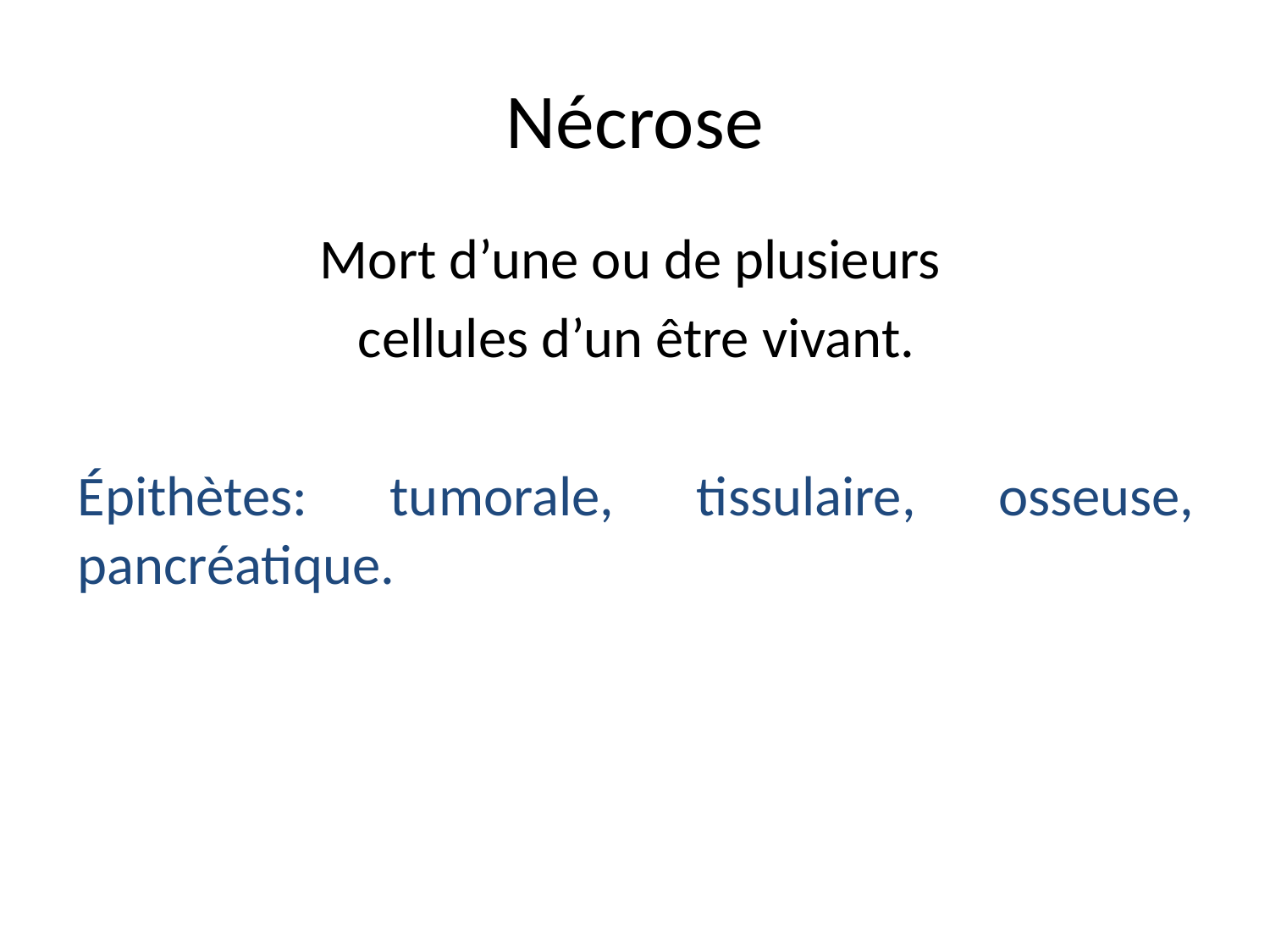

# Nécrose
Mort d’une ou de plusieurs
cellules d’un être vivant.

Épithètes: tumorale, tissulaire, osseuse, pancréatique.